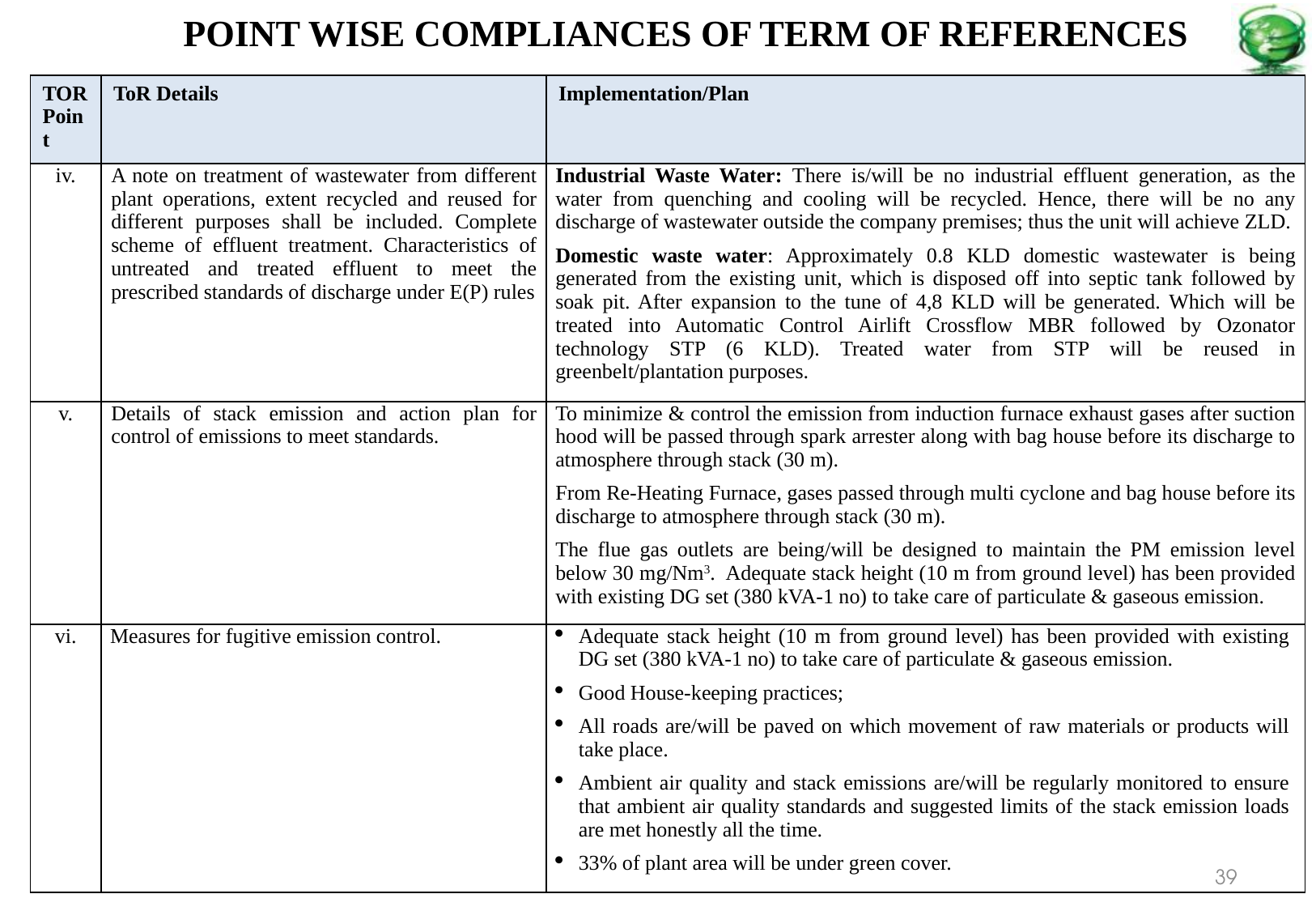

POINT WISE COMPLIANCES OF TERM OF REFERENCES
| TOR Point | ToR Details | Implementation/Plan |
| --- | --- | --- |
| iv. | A note on treatment of wastewater from different plant operations, extent recycled and reused for different purposes shall be included. Complete scheme of effluent treatment. Characteristics of untreated and treated effluent to meet the prescribed standards of discharge under E(P) rules | Industrial Waste Water: There is/will be no industrial effluent generation, as the water from quenching and cooling will be recycled. Hence, there will be no any discharge of wastewater outside the company premises; thus the unit will achieve ZLD. Domestic waste water: Approximately 0.8 KLD domestic wastewater is being generated from the existing unit, which is disposed off into septic tank followed by soak pit. After expansion to the tune of 4,8 KLD will be generated. Which will be treated into Automatic Control Airlift Crossflow MBR followed by Ozonator technology STP (6 KLD). Treated water from STP will be reused in greenbelt/plantation purposes. |
| v. | Details of stack emission and action plan for control of emissions to meet standards. | To minimize & control the emission from induction furnace exhaust gases after suction hood will be passed through spark arrester along with bag house before its discharge to atmosphere through stack (30 m). From Re-Heating Furnace, gases passed through multi cyclone and bag house before its discharge to atmosphere through stack (30 m). The flue gas outlets are being/will be designed to maintain the PM emission level below 30 mg/Nm3. Adequate stack height (10 m from ground level) has been provided with existing DG set (380 kVA-1 no) to take care of particulate & gaseous emission. |
| vi. | Measures for fugitive emission control. | Adequate stack height (10 m from ground level) has been provided with existing DG set (380 kVA-1 no) to take care of particulate & gaseous emission. Good House-keeping practices; All roads are/will be paved on which movement of raw materials or products will take place. Ambient air quality and stack emissions are/will be regularly monitored to ensure that ambient air quality standards and suggested limits of the stack emission loads are met honestly all the time. 33% of plant area will be under green cover. |

39